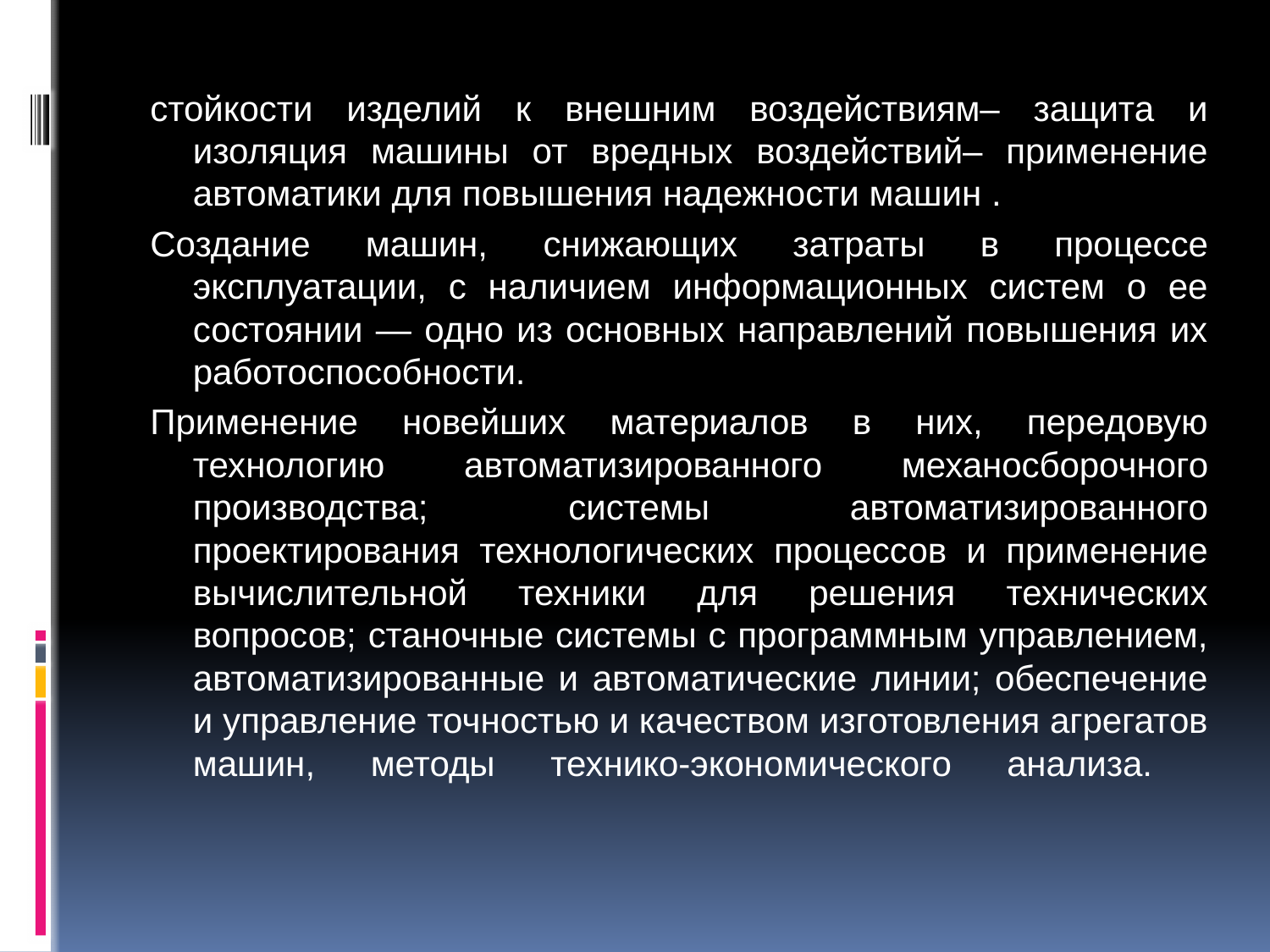

стойкости изделий к внешним воздействиям– защита и изоляция машины от вредных воздействий– применение автоматики для повышения надежности машин .
Создание машин, снижающих затраты в процессе эксплуатации, с наличием информационных систем о ее состоянии — одно из основных направлений повышения их работоспособности.
Применение новейших материалов в них, передовую технологию автоматизированного механосборочного производства; системы автоматизированного проектирования технологических процессов и применение вычислительной техники для решения технических вопросов; станочные системы с программным управлением, автоматизированные и автоматические линии; обеспечение и управление точностью и качеством изготовления агрегатов машин, методы технико-экономического анализа.